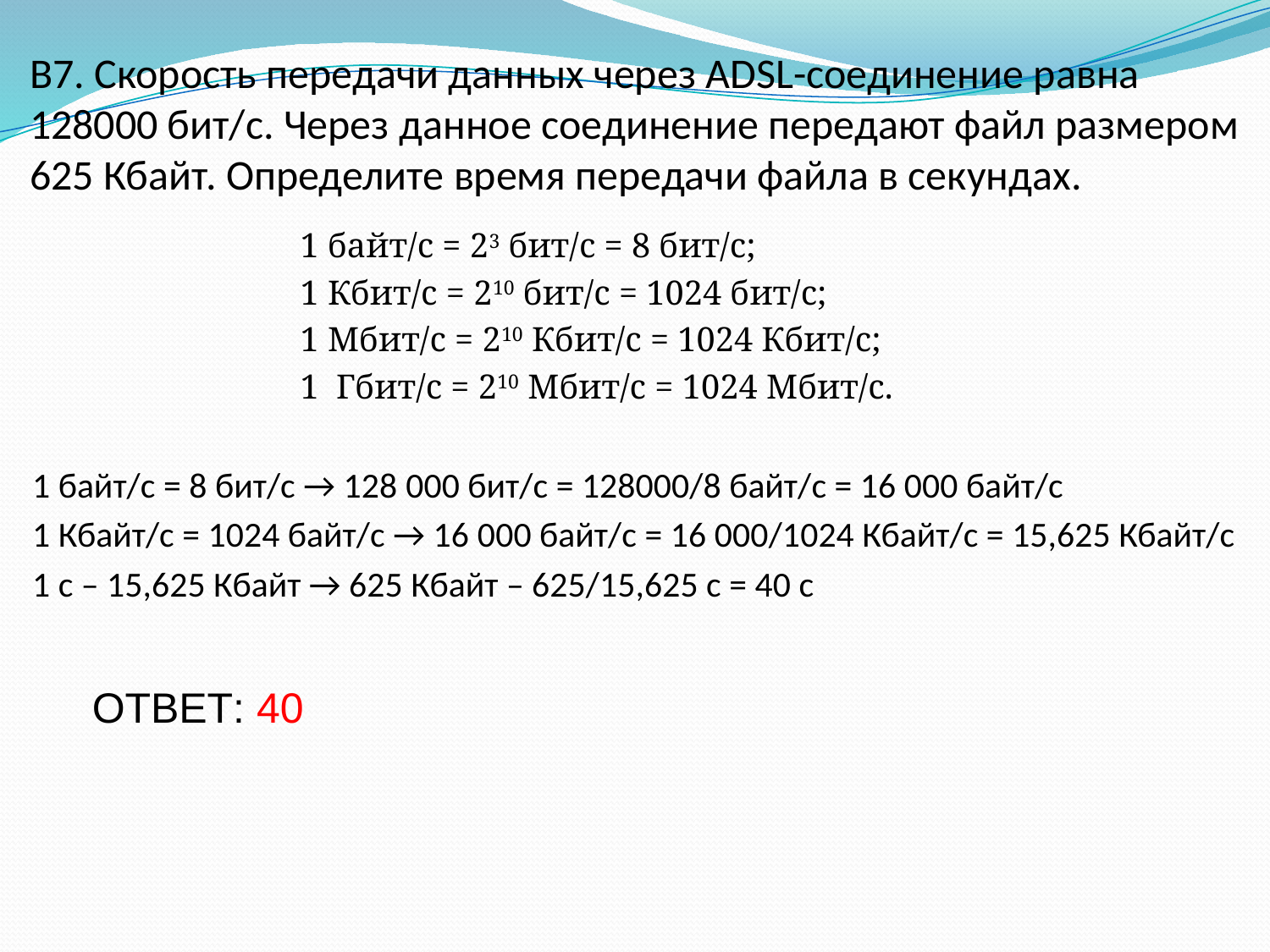

# B7. Скорость передачи данных через ADSL-соединение равна 128000 бит/c. Через данное соединение передают файл размером 625 Кбайт. Определите время передачи файла в секундах.
1 байт/с = 23 бит/с = 8 бит/с;
1 Кбит/с = 210 бит/с = 1024 бит/с;
1 Мбит/с = 210 Кбит/с = 1024 Кбит/с;
1  Гбит/с = 210 Мбит/с = 1024 Мбит/с.

1 байт/с = 8 бит/с → 128 000 бит/с = 128000/8 байт/с = 16 000 байт/с
1 Кбайт/с = 1024 байт/с → 16 000 байт/с = 16 000/1024 Кбайт/с = 15,625 Кбайт/с
1 с – 15,625 Кбайт → 625 Кбайт – 625/15,625 с = 40 с

ОТВЕТ: 40